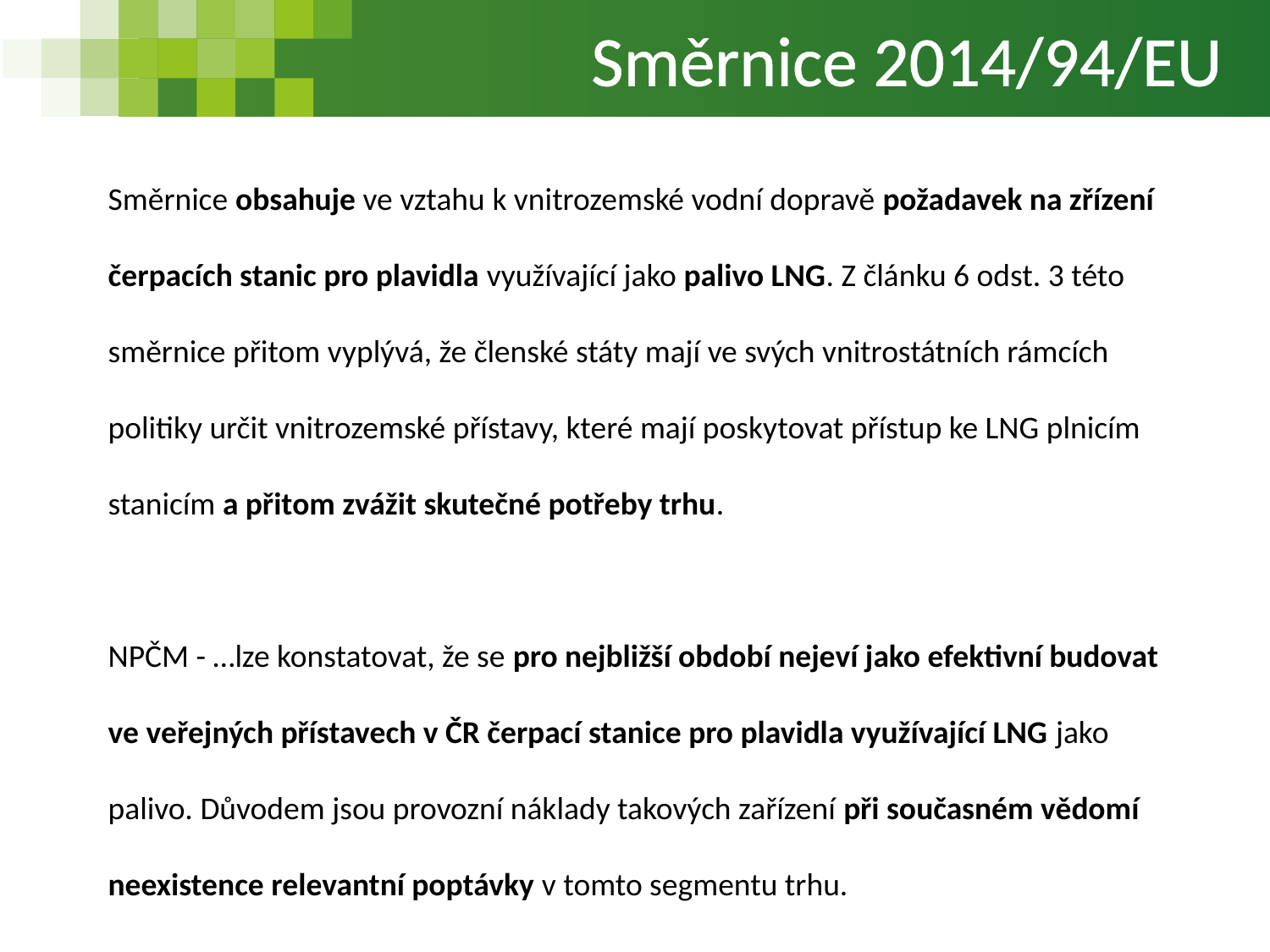

Směrnice 2014/94/EU

Směrnice obsahuje ve vztahu k vnitrozemské vodní dopravě požadavek na zřízení čerpacích stanic pro plavidla využívající jako palivo LNG. Z článku 6 odst. 3 této směrnice přitom vyplývá, že členské státy mají ve svých vnitrostátních rámcích politiky určit vnitrozemské přístavy, které mají poskytovat přístup ke LNG plnicím stanicím a přitom zvážit skutečné potřeby trhu.

NPČM - …lze konstatovat, že se pro nejbližší období nejeví jako efektivní budovat ve veřejných přístavech v ČR čerpací stanice pro plavidla využívající LNG jako palivo. Důvodem jsou provozní náklady takových zařízení při současném vědomí neexistence relevantní poptávky v tomto segmentu trhu.